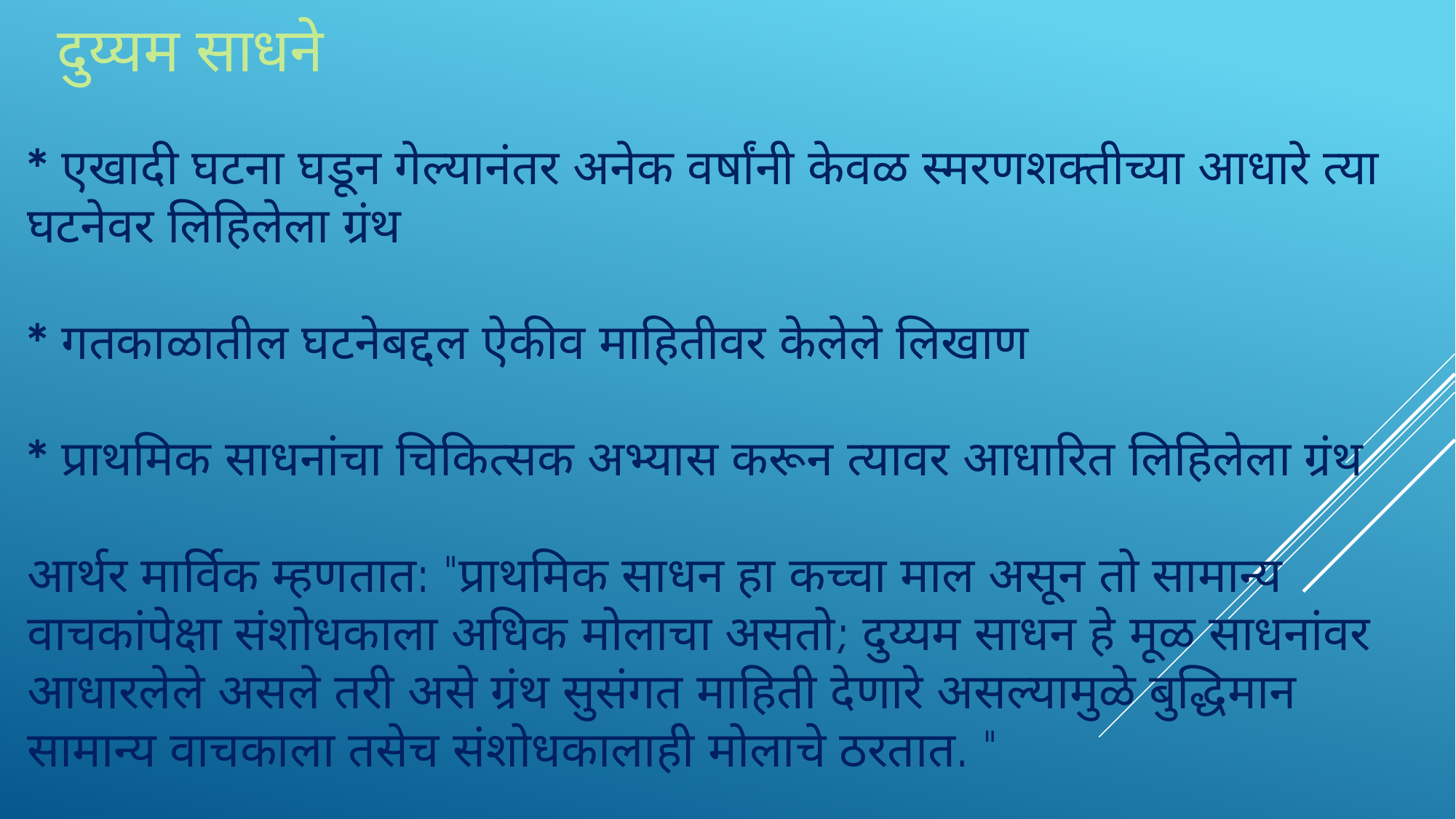

दुय्यम साधने
# * एखादी घटना घडून गेल्यानंतर अनेक वर्षांनी केवळ स्मरणशक्तीच्या आधारे त्या घटनेवर लिहिलेला ग्रंथ * गतकाळातील घटनेबद्दल ऐकीव माहितीवर केलेले लिखाण * प्राथमिक साधनांचा चिकित्सक अभ्यास करून त्यावर आधारित लिहिलेला ग्रंथ आर्थर मार्विक म्हणतात: "प्राथमिक साधन हा कच्चा माल असून तो सामान्य वाचकांपेक्षा संशोधकाला अधिक मोलाचा असतो; दुय्यम साधन हे मूळ साधनांवर आधारलेले असले तरी असे ग्रंथ सुसंगत माहिती देणारे असल्यामुळे बुद्धिमान सामान्य वाचकाला तसेच संशोधकालाही मोलाचे ठरतात. "